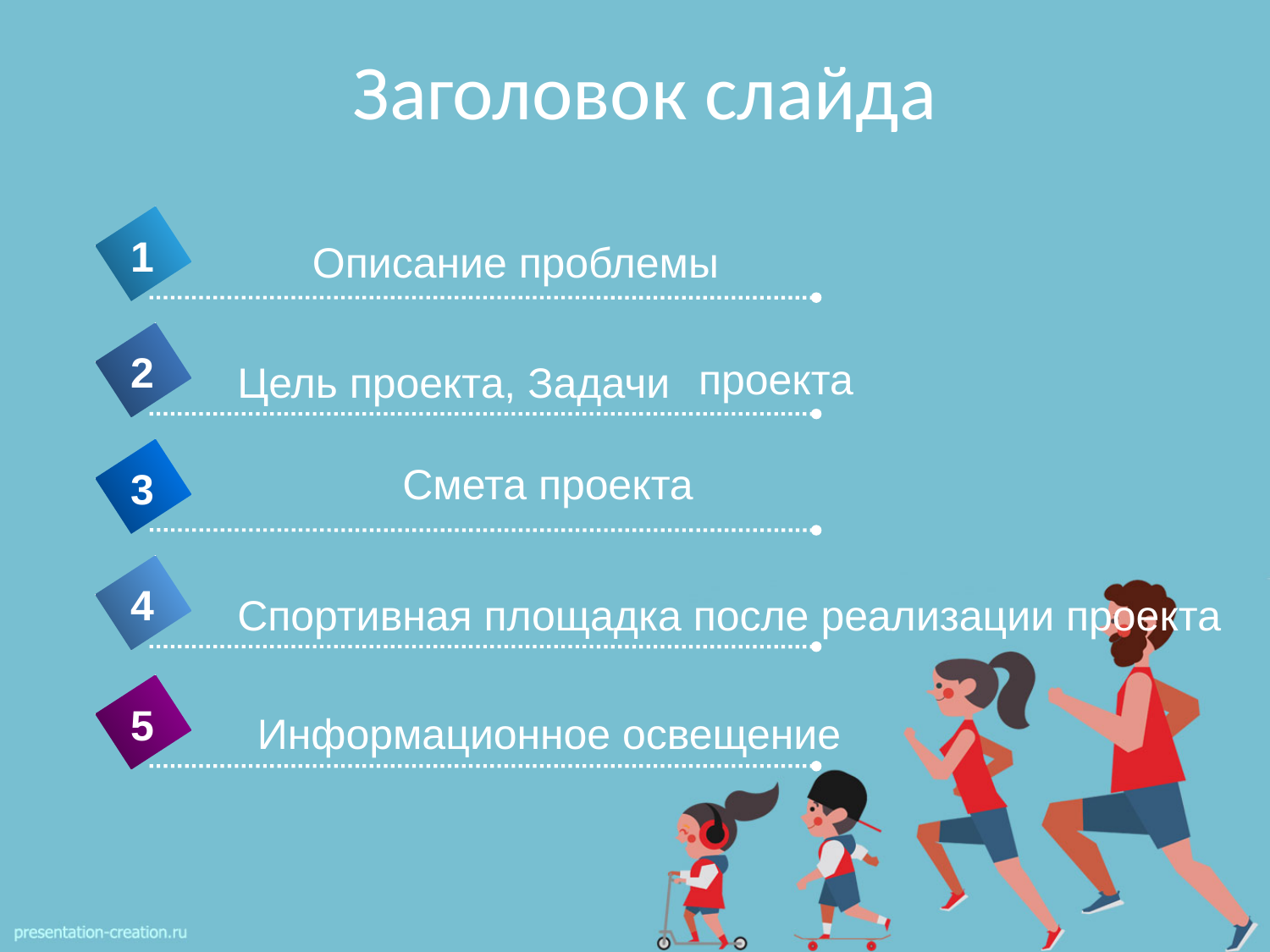

# Заголовок слайда

1
Описание проблемы

2
проекта
Цель проекта, Задачи

Смета проекта
3

4
Спортивная площадка после реализации проекта

5
Информационное освещение